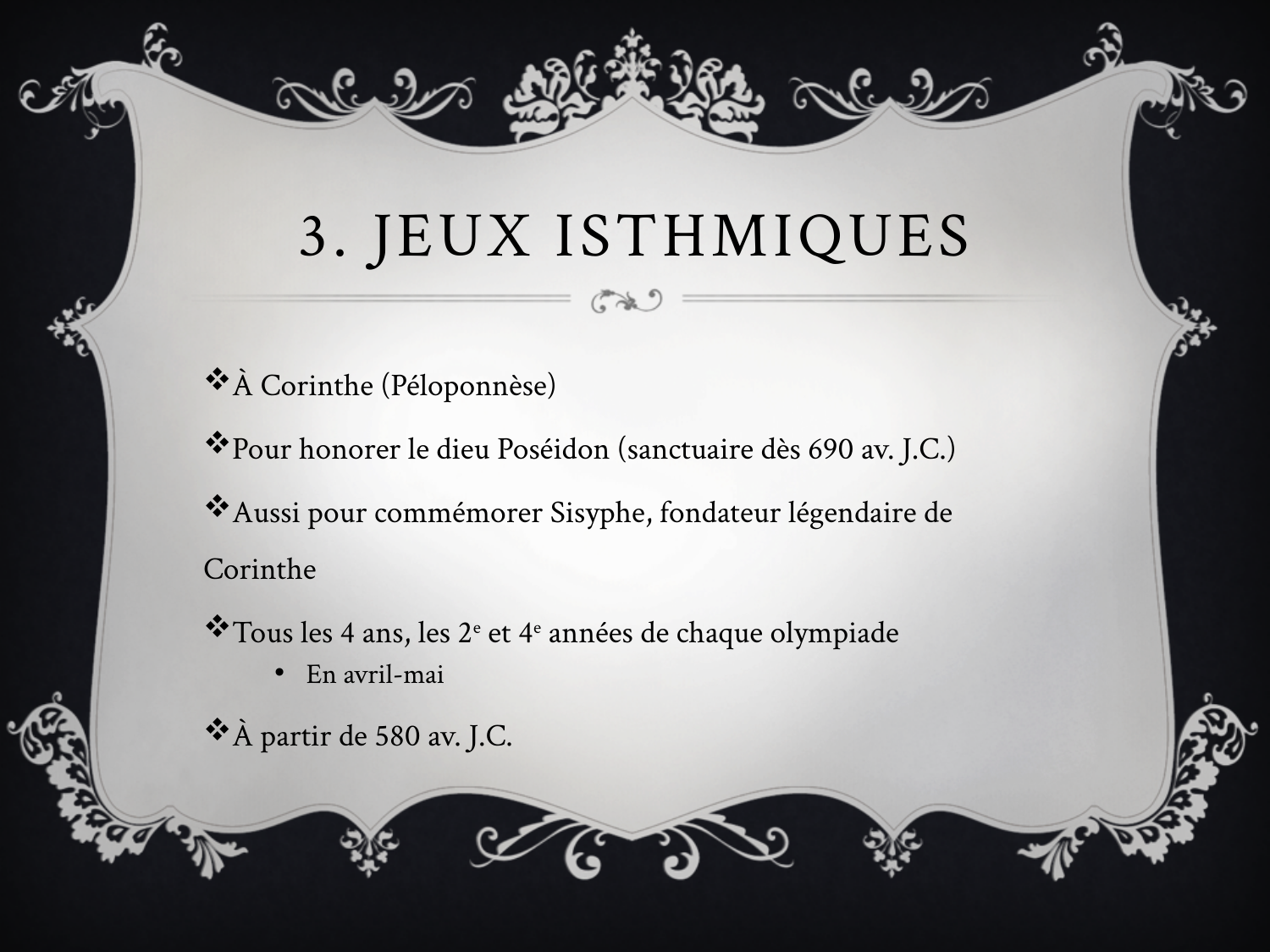

# 3. Jeux Isthmiques
À Corinthe (Péloponnèse)
Pour honorer le dieu Poséidon (sanctuaire dès 690 av. J.C.)
Aussi pour commémorer Sisyphe, fondateur légendaire de Corinthe
Tous les 4 ans, les 2e et 4e années de chaque olympiade
En avril-mai
À partir de 580 av. J.C.